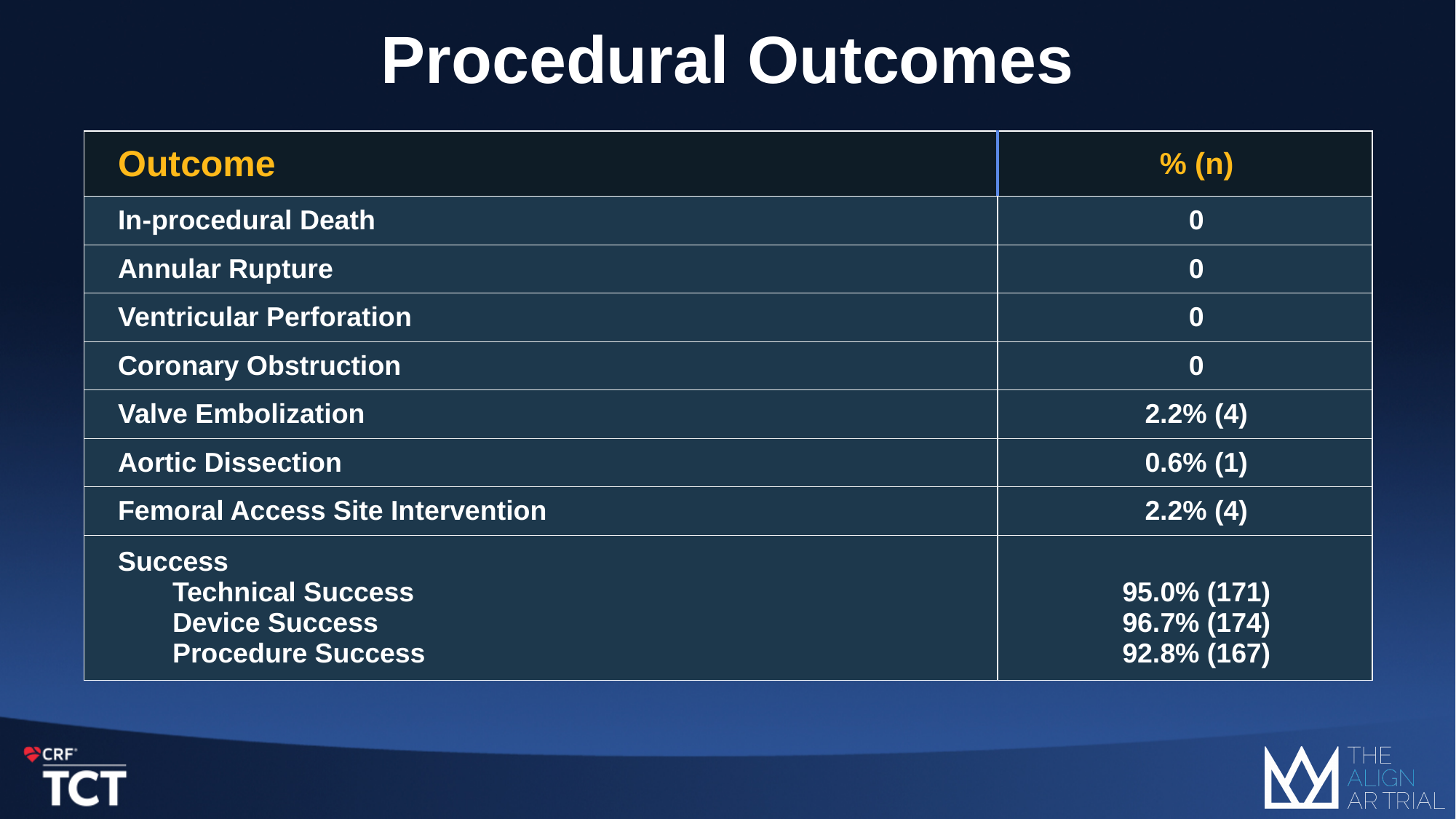

# Procedural Outcomes
| Outcome | % (n) |
| --- | --- |
| In-procedural Death | 0 |
| Annular Rupture | 0 |
| Ventricular Perforation | 0 |
| Coronary Obstruction | 0 |
| Valve Embolization | 2.2% (4) |
| Aortic Dissection | 0.6% (1) |
| Femoral Access Site Intervention | 2.2% (4) |
| Success Technical Success Device Success Procedure Success | 95.0% (171) 96.7% (174) 92.8% (167) |